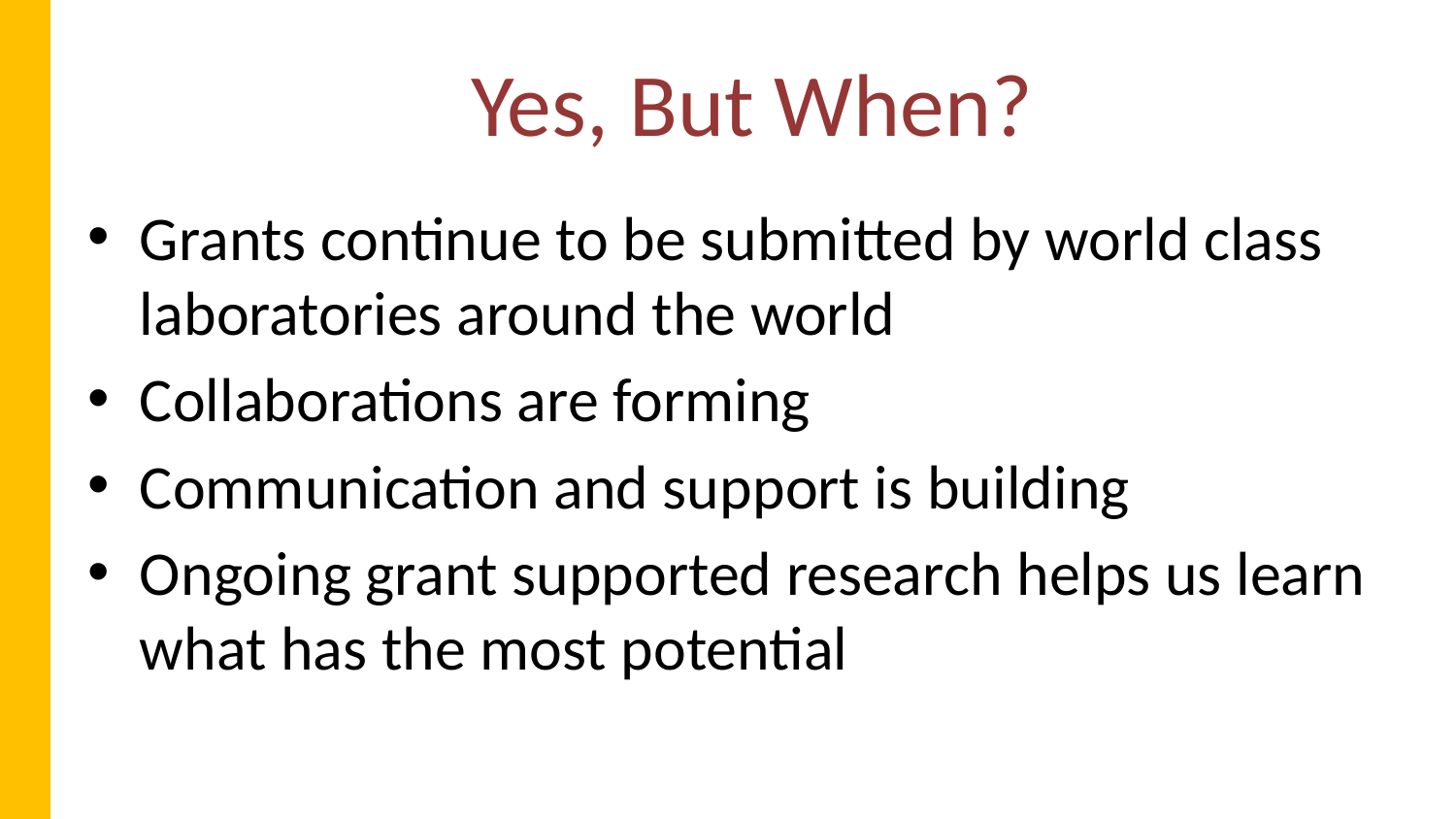

# Yes, But When?
Grants continue to be submitted by world class laboratories around the world
Collaborations are forming
Communication and support is building
Ongoing grant supported research helps us learn what has the most potential